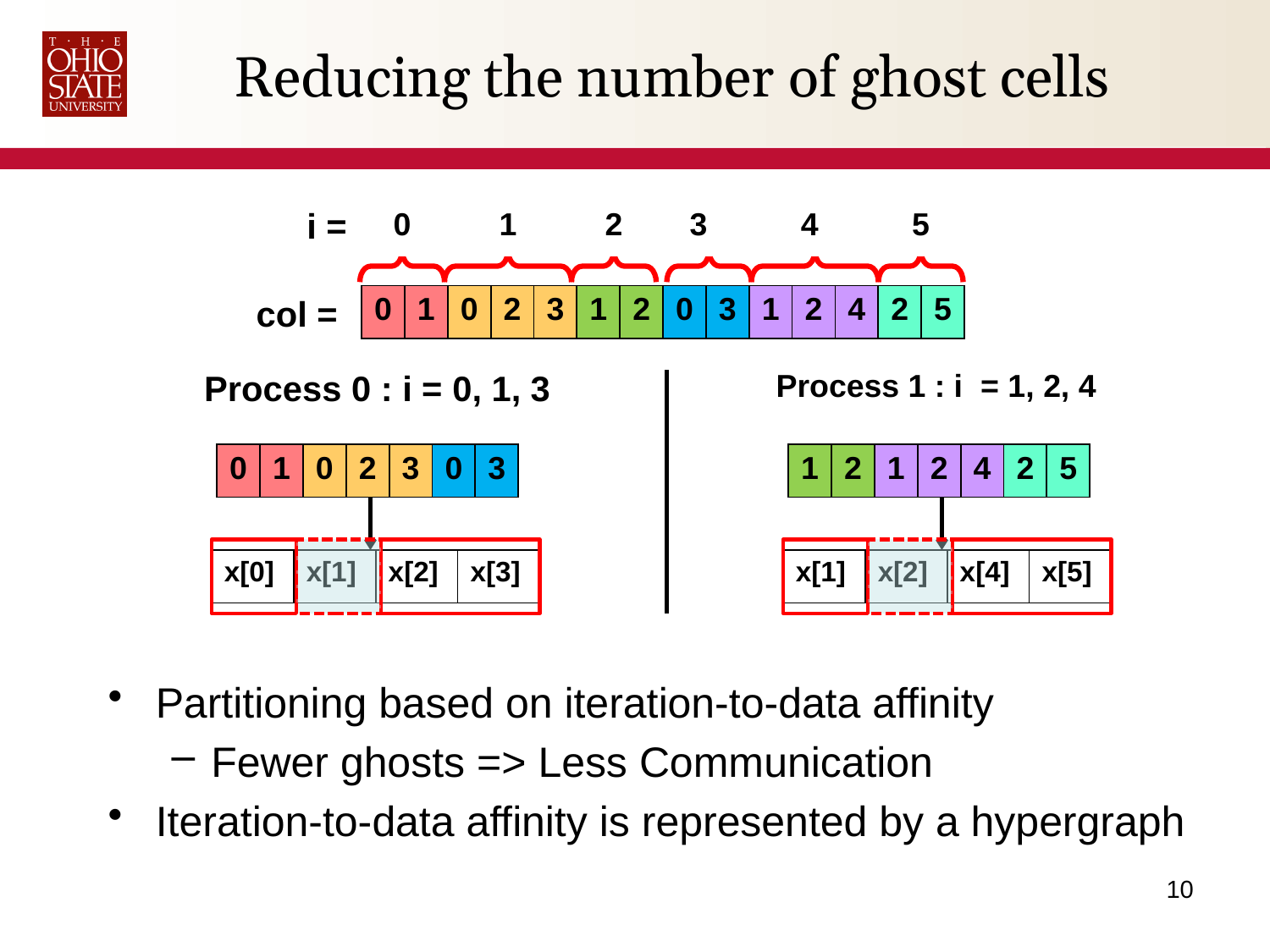

# Reducing the number of ghost cells
| i = | 0 | 1 | 2 | 3 | 4 | 5 |
| --- | --- | --- | --- | --- | --- | --- |

col =
| 0 | 1 | 0 | 2 | 3 | 1 | 2 | 0 | 3 | 1 | 2 | 4 | 2 | 5 |
| --- | --- | --- | --- | --- | --- | --- | --- | --- | --- | --- | --- | --- | --- |
Process 0 : i = 0, 1, 3
Process 1 : i  = 1, 2, 4
| 0 | 1 | 0 | 2 | 3 | 0 | 3 |
| --- | --- | --- | --- | --- | --- | --- |
| 1 | 2 | 1 | 2 | 4 | 2 | 5 |
| --- | --- | --- | --- | --- | --- | --- |

| x[0] | x[1] | x[2] | x[3] |
| --- | --- | --- | --- |
| x[1] | x[2] | x[4] | x[5] |
| --- | --- | --- | --- |
Partitioning based on iteration-to-data affinity
Fewer ghosts => Less Communication
Iteration-to-data affinity is represented by a hypergraph
10